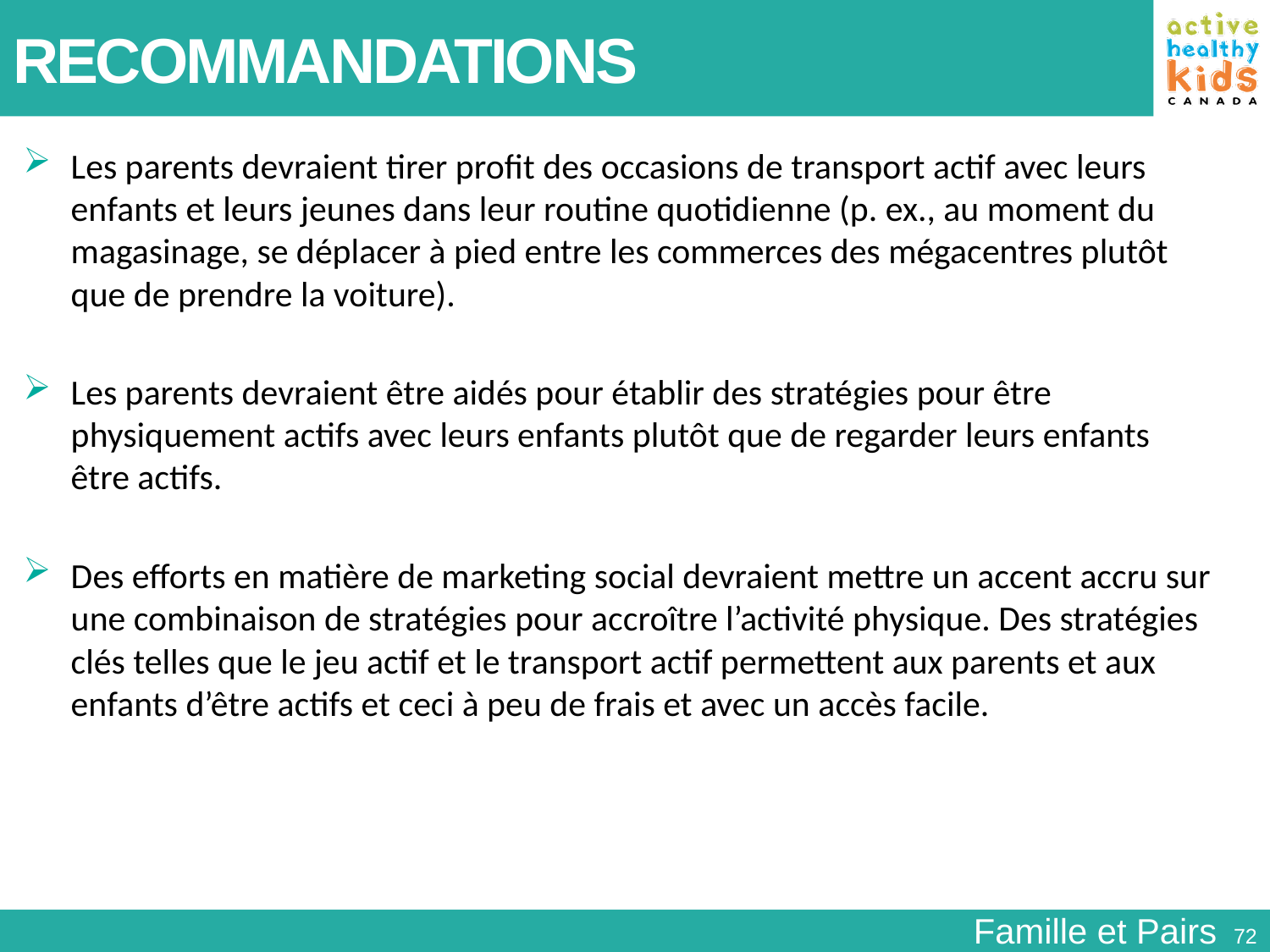

RECOMMANDATIONS
Les parents devraient tirer profit des occasions de transport actif avec leurs enfants et leurs jeunes dans leur routine quotidienne (p. ex., au moment du magasinage, se déplacer à pied entre les commerces des mégacentres plutôt que de prendre la voiture).

Les parents devraient être aidés pour établir des stratégies pour être physiquement actifs avec leurs enfants plutôt que de regarder leurs enfants être actifs.

Des efforts en matière de marketing social devraient mettre un accent accru sur une combinaison de stratégies pour accroître l’activité physique. Des stratégies clés telles que le jeu actif et le transport actif permettent aux parents et aux enfants d’être actifs et ceci à peu de frais et avec un accès facile.
Famille et Pairs